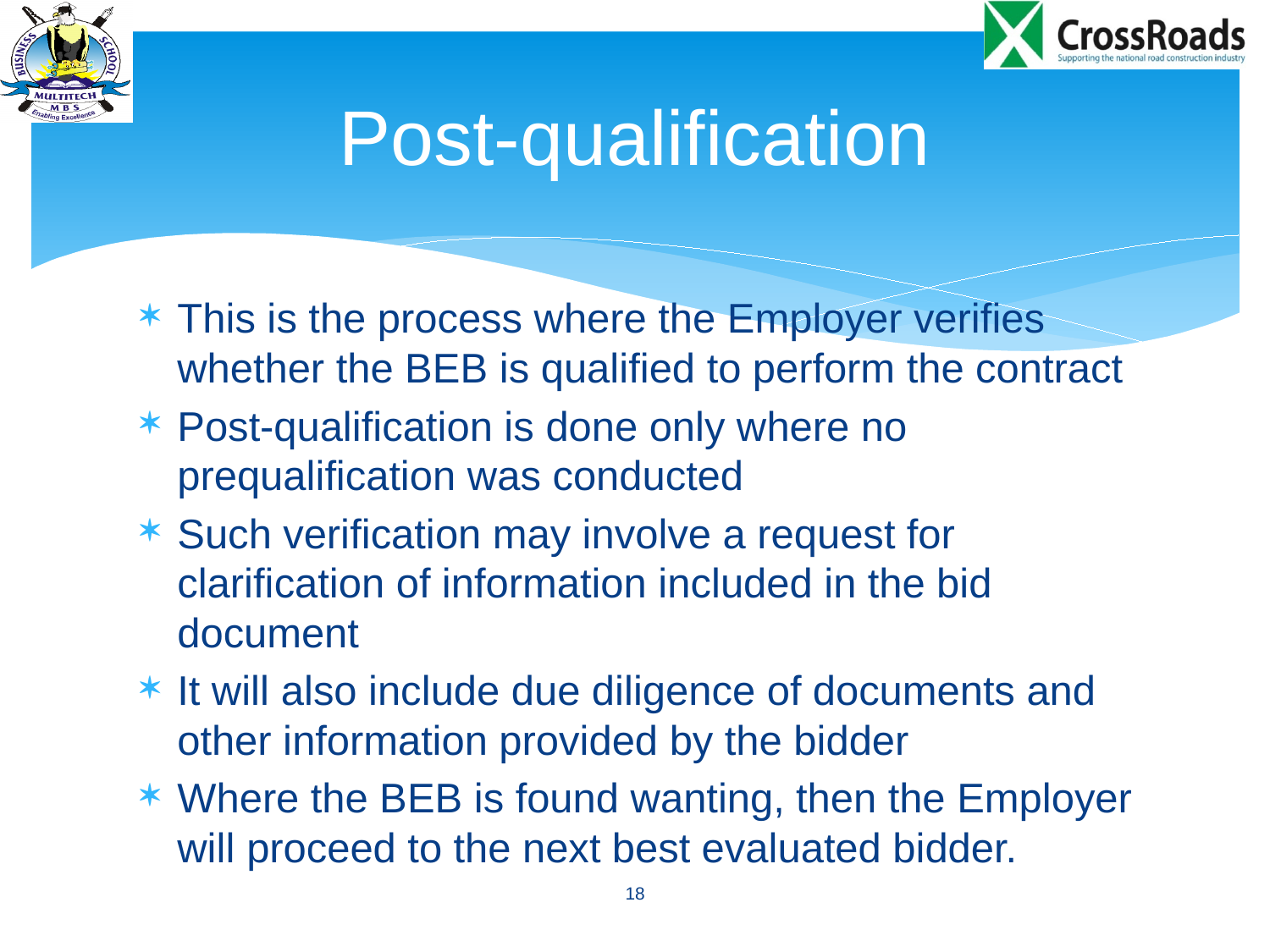

# Post-qualification
This is the process where the Employer verifies whether the BEB is qualified to perform the contract
Post-qualification is done only where no prequalification was conducted
Such verification may involve a request for clarification of information included in the bid document
It will also include due diligence of documents and other information provided by the bidder
Where the BEB is found wanting, then the Employer will proceed to the next best evaluated bidder.
18